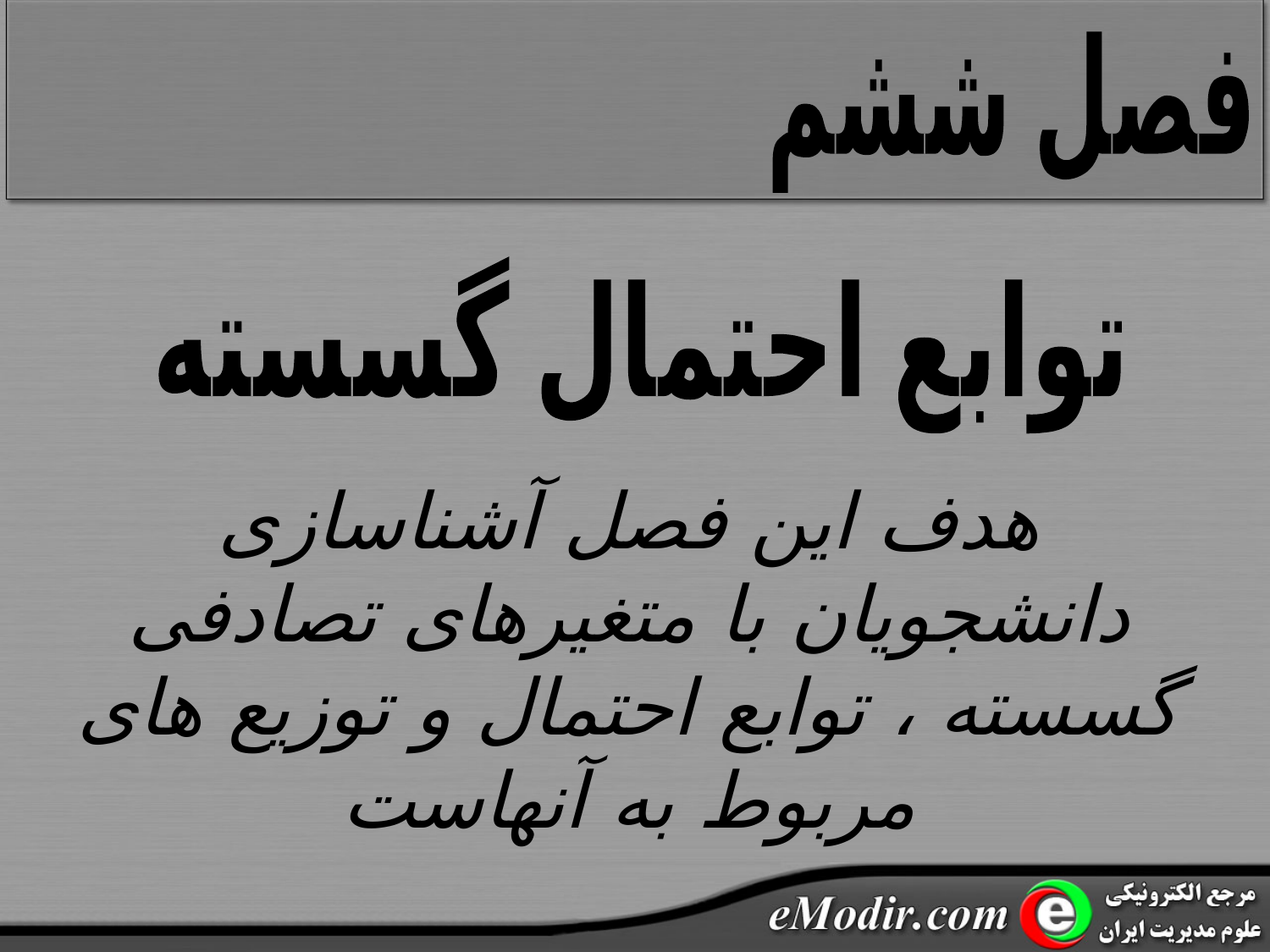

فصل ششم
توابع احتمال گسسته
هدف این فصل آشناسازی دانشجویان با متغیرهای تصادفی گسسته ، توابع احتمال و توزیع های مربوط به آنهاست